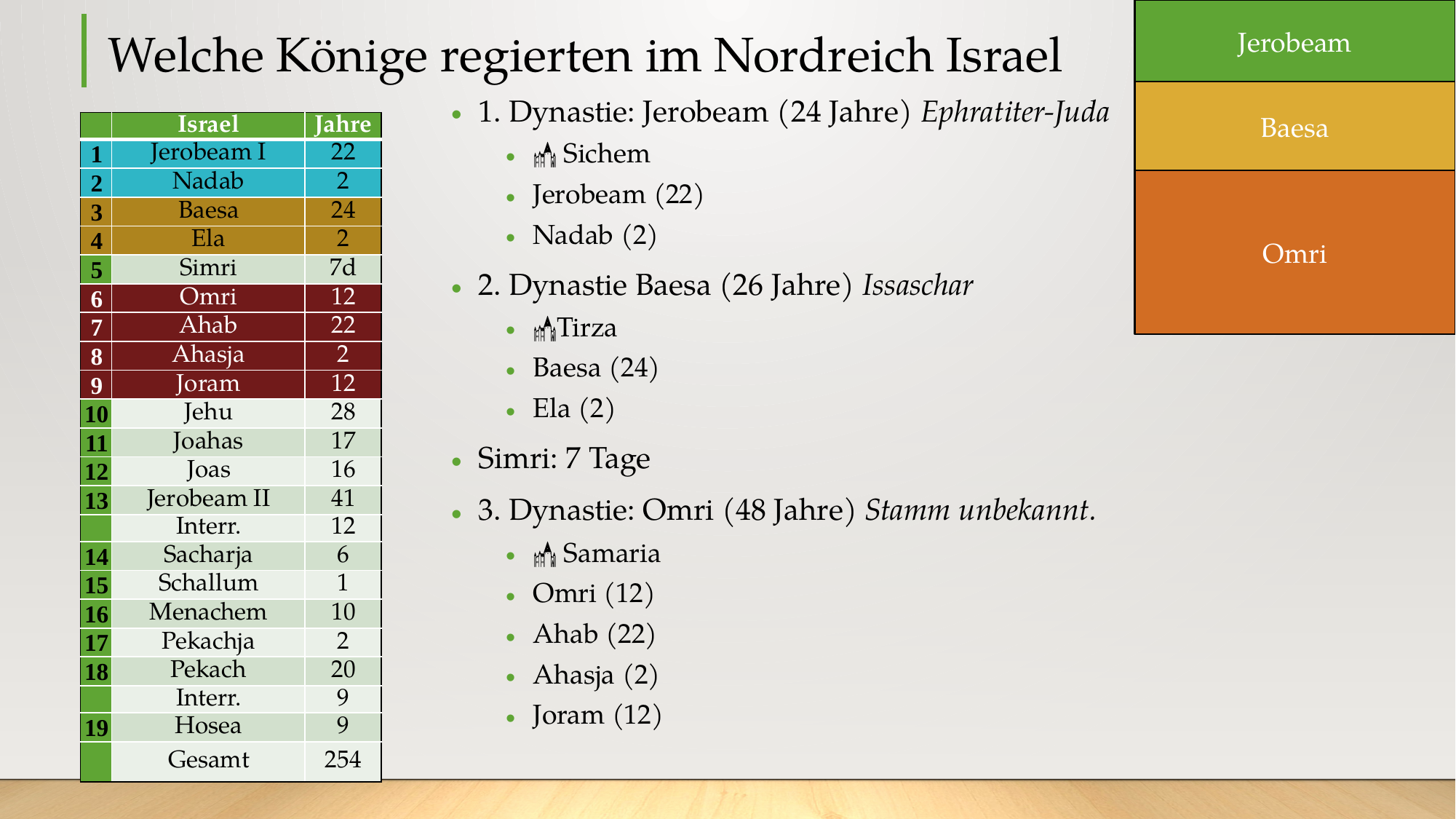

Jerobeam
Baesa
# Welche Könige regierten im Nordreich Israel
1. Dynastie: Jerobeam (24 Jahre) Ephratiter-Juda
🏰 Sichem
Jerobeam (22)
Nadab (2)
2. Dynastie Baesa (26 Jahre) Issaschar
🏰Tirza
Baesa (24)
Ela (2)
Simri: 7 Tage
3. Dynastie: Omri (48 Jahre) Stamm unbekannt.
🏰 Samaria
Omri (12)
Ahab (22)
Ahasja (2)
Joram (12)
Omri
|  | Israel | Jahre |
| --- | --- | --- |
| 1 | Jerobeam I | 22 |
| 2 | Nadab | 2 |
| 3 | Baesa | 24 |
| 4 | Ela | 2 |
| 5 | Simri | 7d |
| 6 | Omri | 12 |
| 7 | Ahab | 22 |
| 8 | Ahasja | 2 |
| 9 | Joram | 12 |
| 10 | Jehu | 28 |
| 11 | Joahas | 17 |
| 12 | Joas | 16 |
| 13 | Jerobeam II | 41 |
|  | Interr. | 12 |
| 14 | Sacharja | 6 |
| 15 | Schallum | 1 |
| 16 | Menachem | 10 |
| 17 | Pekachja | 2 |
| 18 | Pekach | 20 |
|  | Interr. | 9 |
| 19 | Hosea | 9 |
|  | Gesamt | 254 |